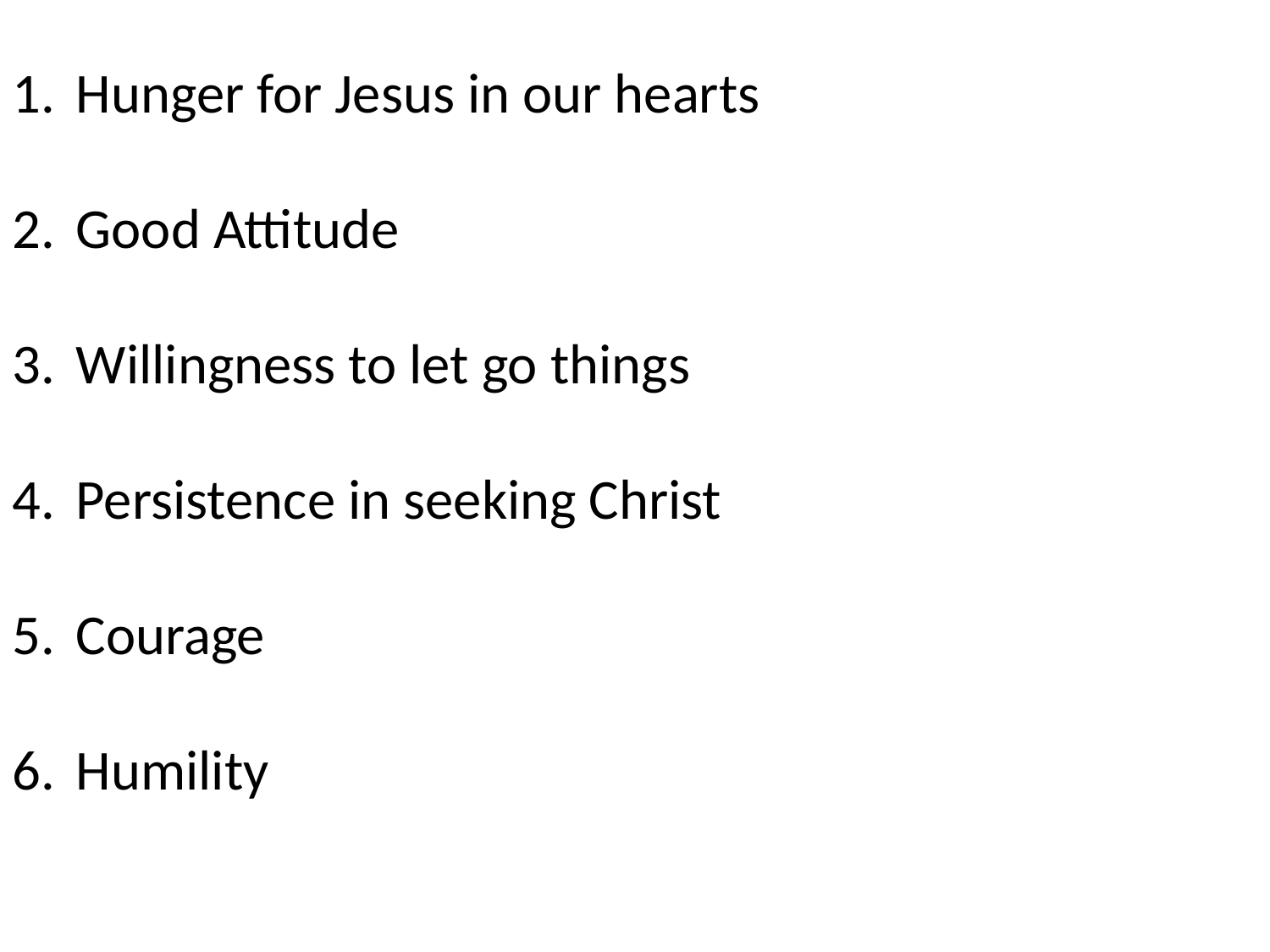

Hunger for Jesus in our hearts

Good Attitude

Willingness to let go things

Persistence in seeking Christ

Courage

6.	Humility